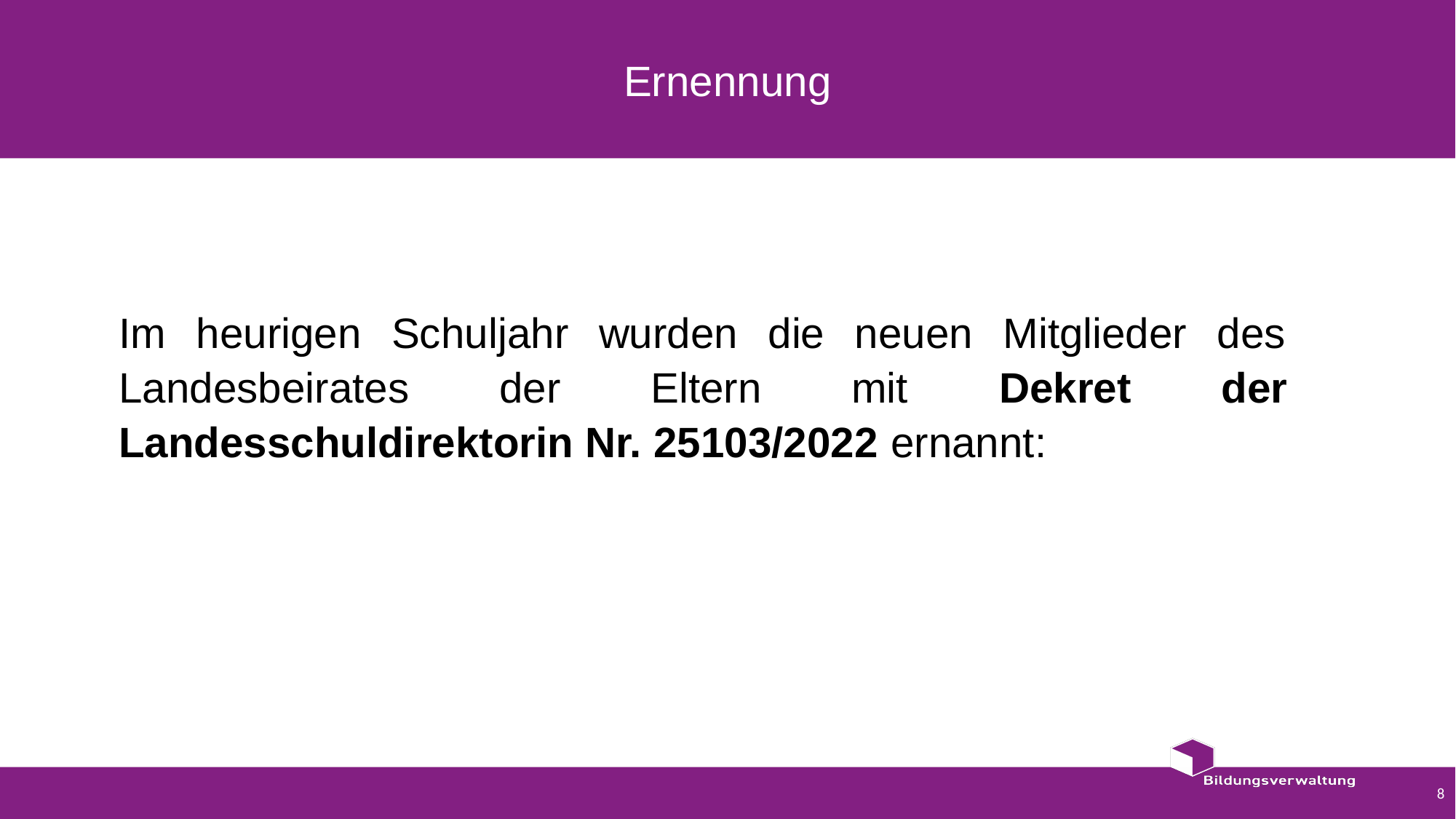

# Ernennung
Im heurigen Schuljahr wurden die neuen Mitglieder des Landesbeirates der Eltern mit Dekret der Landesschuldirektorin Nr. 25103/2022 ernannt: